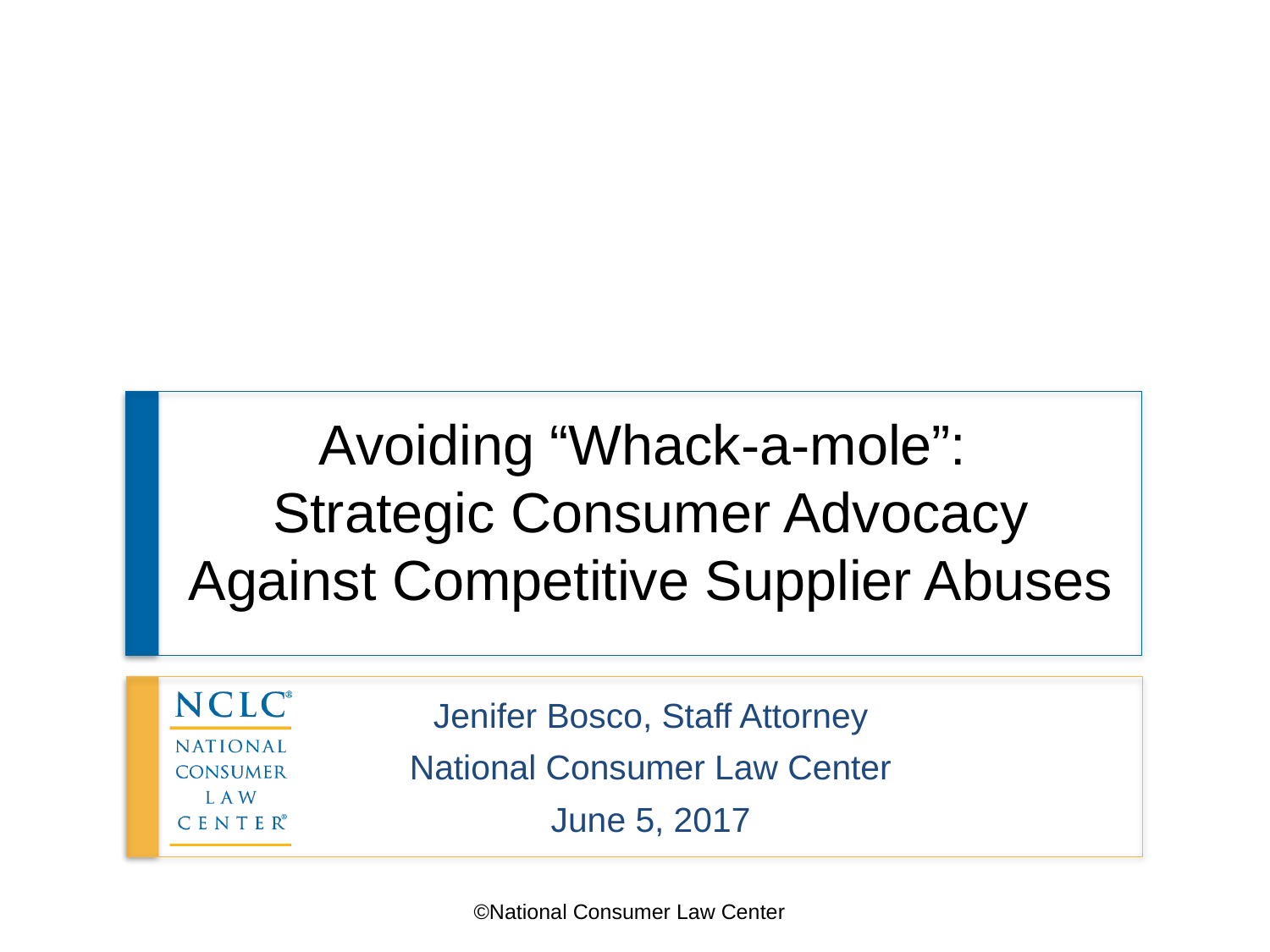

# Avoiding “Whack-a-mole”: Strategic Consumer Advocacy Against Competitive Supplier Abuses
Jenifer Bosco, Staff Attorney
National Consumer Law Center
June 5, 2017